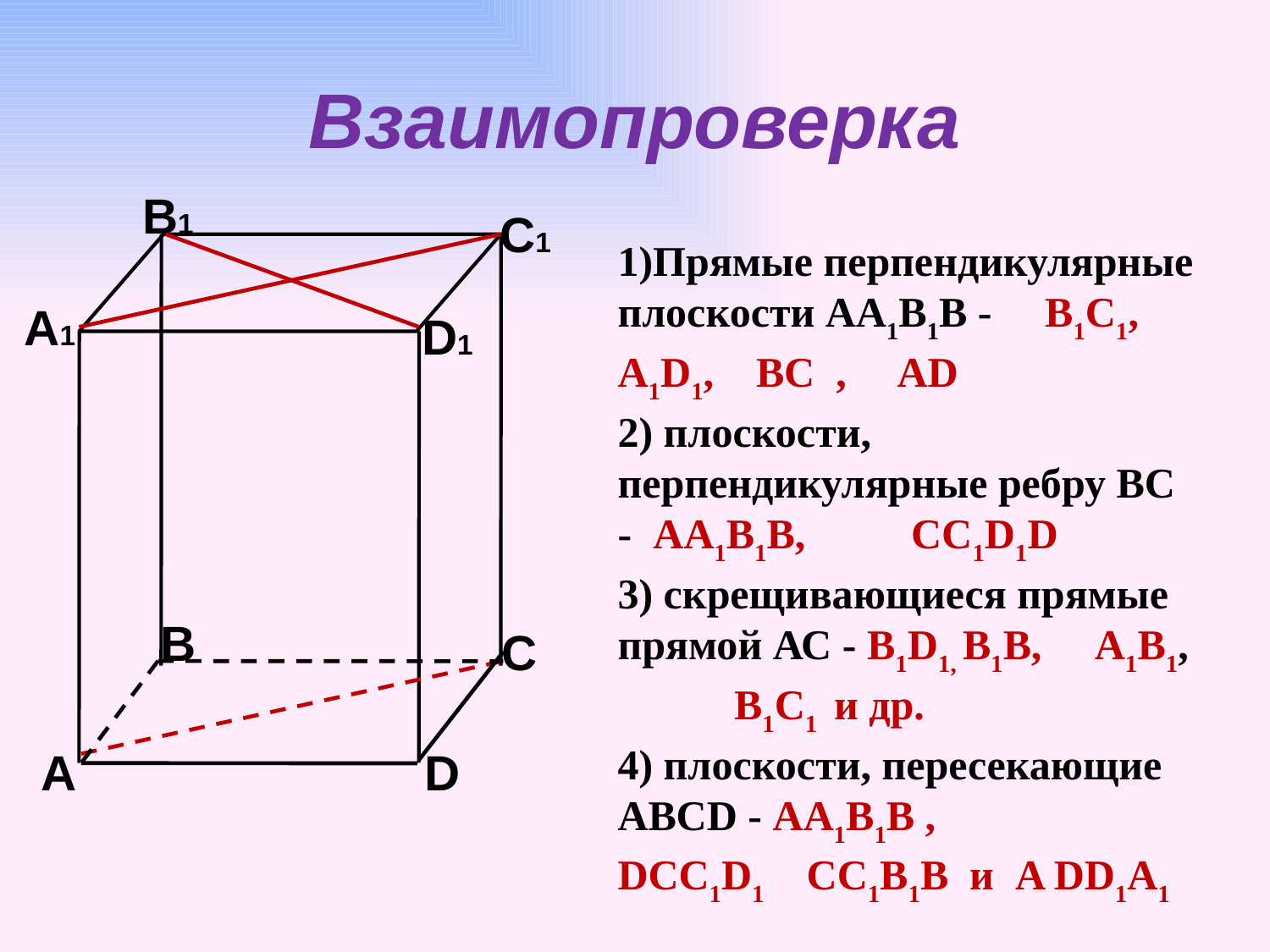

# Взаимопроверка
 В1
А1
С1

D1
 В
С
А
D
1)Прямые перпендикулярные плоскости АА1В1В -     В1С1,    А1D1,    BC  ,     AD
2) плоскости,  перпендикулярные ребру ВС -  АА1В1В,          CC1D1D
3) скрещивающиеся прямые прямой АС - В1D1, В1В,     A1В1,            В1C1  и др.
4) плоскости, пересекающие АВСD - АА1В1В ,
DСС1D1    СС1В1В  и  A DD1A1